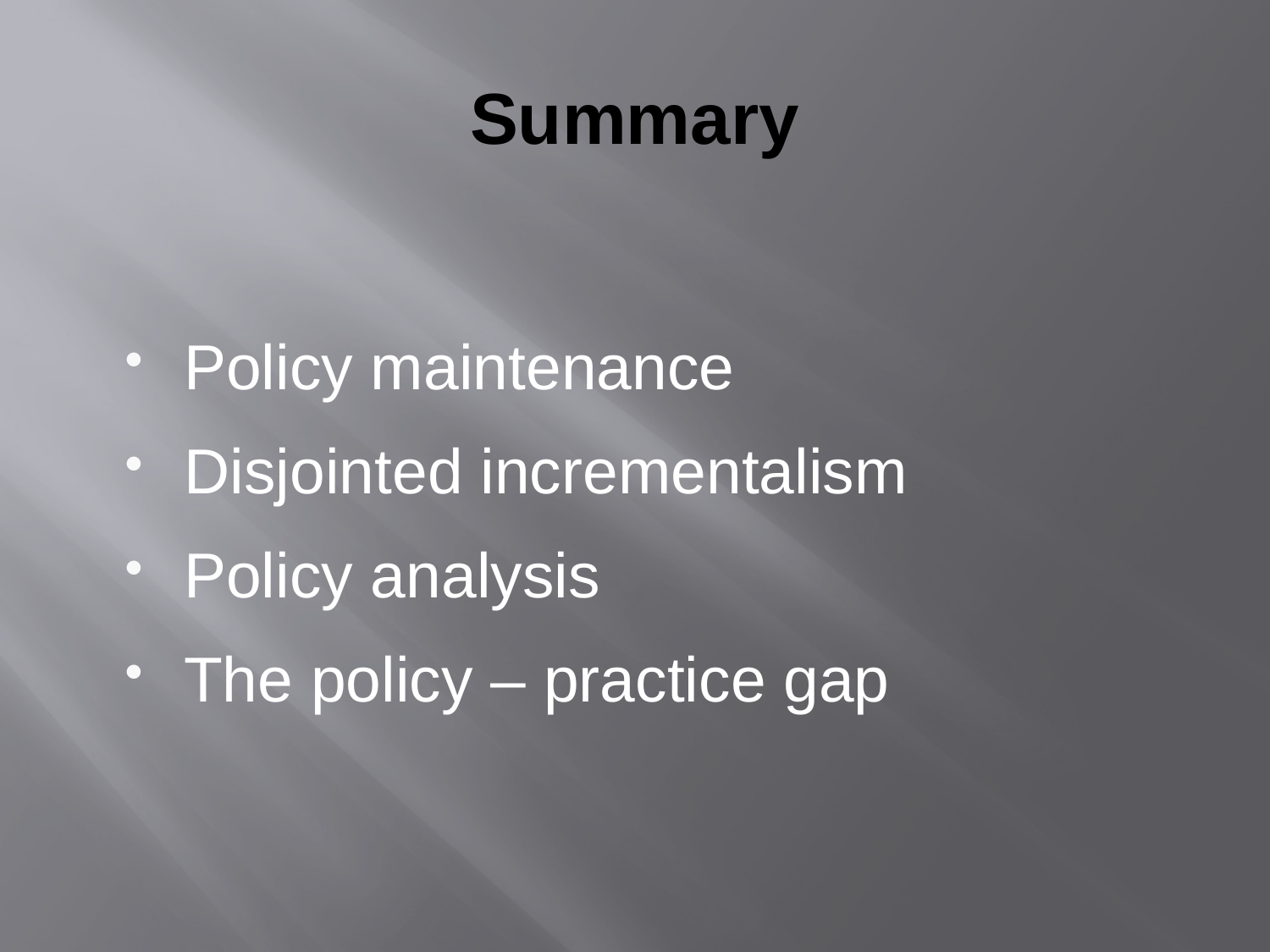

# Summary

Policy maintenance
Disjointed incrementalism
Policy analysis
The policy – practice gap